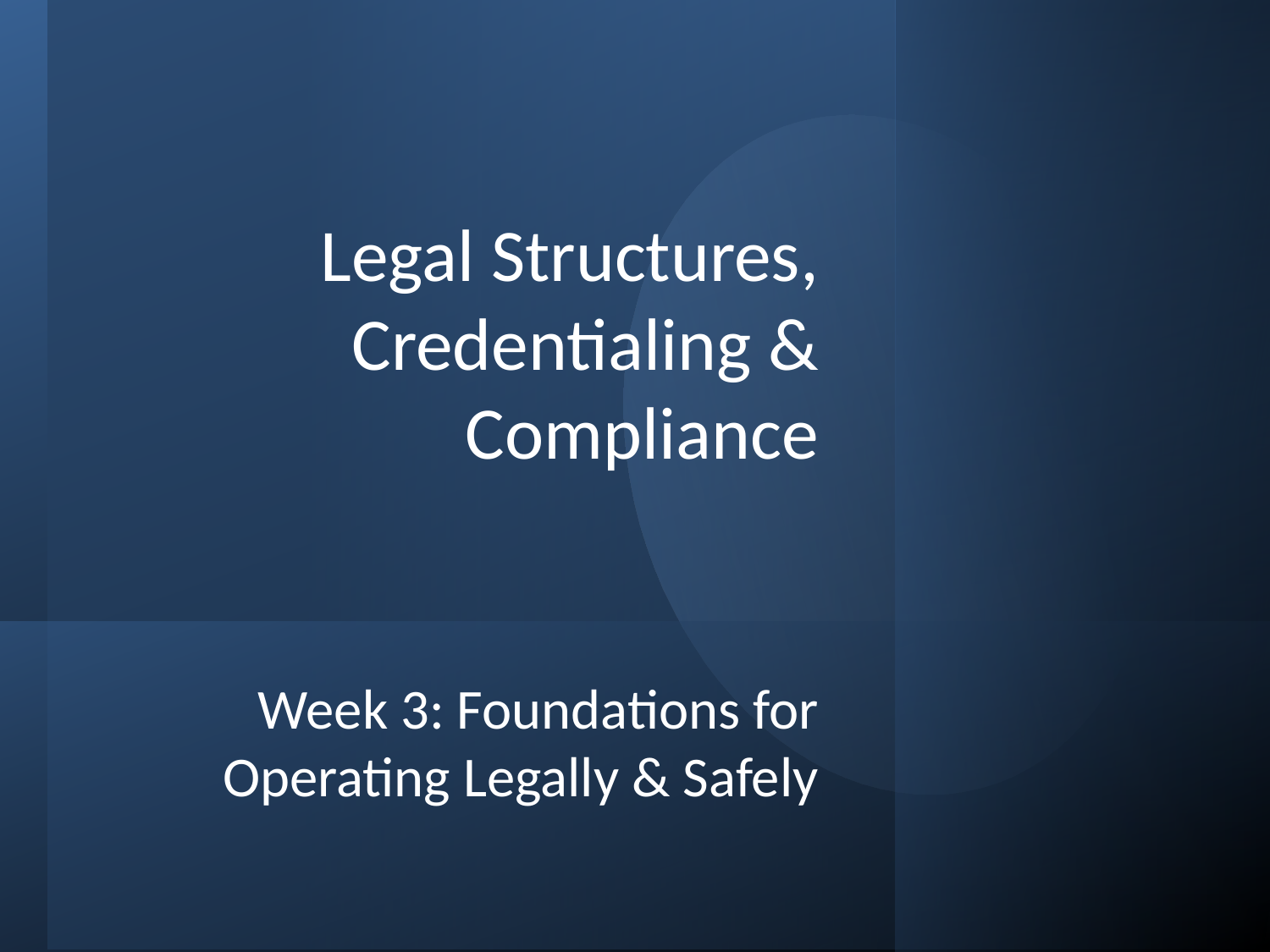

# Legal Structures, Credentialing & Compliance

Week 3: Foundations for Operating Legally & Safely